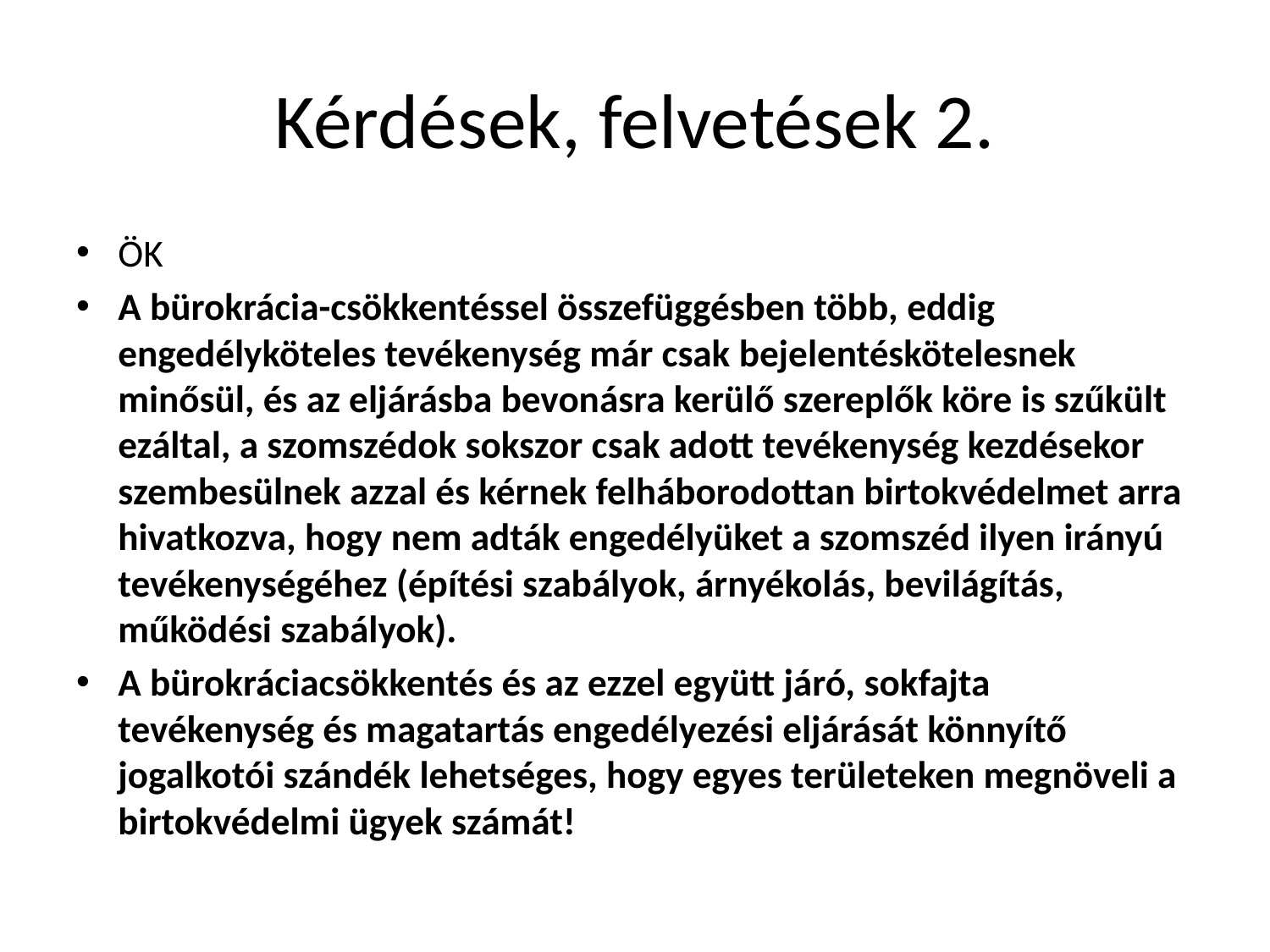

# Kérdések, felvetések 2.
ÖK
A bürokrácia-csökkentéssel összefüggésben több, eddig engedélyköteles tevékenység már csak bejelentéskötelesnek minősül, és az eljárásba bevonásra kerülő szereplők köre is szűkült ezáltal, a szomszédok sokszor csak adott tevékenység kezdésekor szembesülnek azzal és kérnek felháborodottan birtokvédelmet arra hivatkozva, hogy nem adták engedélyüket a szomszéd ilyen irányú tevékenységéhez (építési szabályok, árnyékolás, bevilágítás, működési szabályok).
A bürokráciacsökkentés és az ezzel együtt járó, sokfajta tevékenység és magatartás engedélyezési eljárását könnyítő jogalkotói szándék lehetséges, hogy egyes területeken megnöveli a birtokvédelmi ügyek számát!